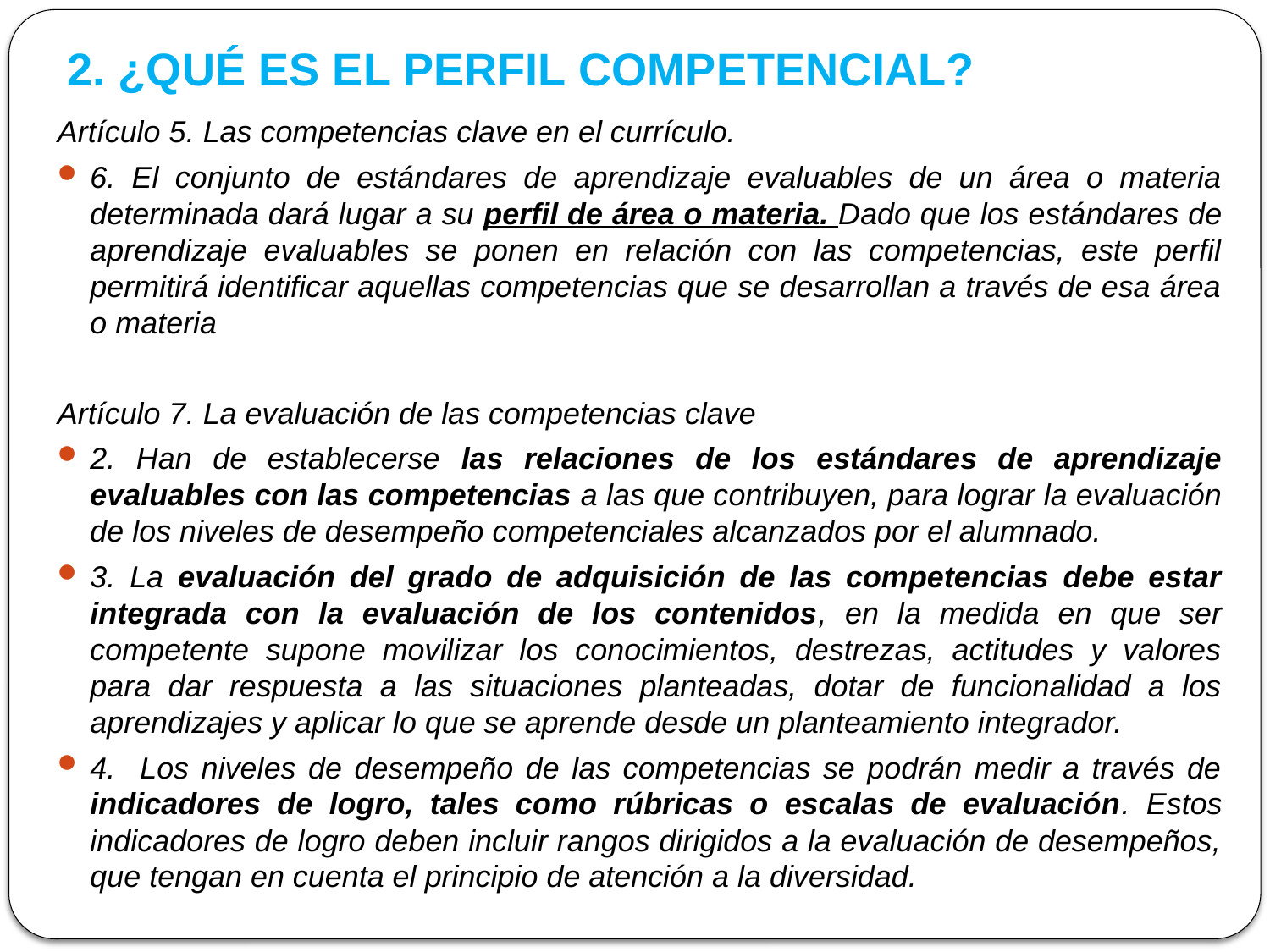

# 2. ¿QUÉ ES EL PERFIL COMPETENCIAL?
Artículo 5. Las competencias clave en el currículo.
6. El conjunto de estándares de aprendizaje evaluables de un área o materia determinada dará lugar a su perfil de área o materia. Dado que los estándares de aprendizaje evaluables se ponen en relación con las competencias, este perfil permitirá identificar aquellas competencias que se desarrollan a través de esa área o materia

Artículo 7. La evaluación de las competencias clave
2. Han de establecerse las relaciones de los estándares de aprendizaje evaluables con las competencias a las que contribuyen, para lograr la evaluación de los niveles de desempeño competenciales alcanzados por el alumnado.
3. La evaluación del grado de adquisición de las competencias debe estar integrada con la evaluación de los contenidos, en la medida en que ser competente supone movilizar los conocimientos, destrezas, actitudes y valores para dar respuesta a las situaciones planteadas, dotar de funcionalidad a los aprendizajes y aplicar lo que se aprende desde un planteamiento integrador.
4.  Los niveles de desempeño de las competencias se podrán medir a través de indicadores de logro, tales como rúbricas o escalas de evaluación. Estos indicadores de logro deben incluir rangos dirigidos a la evaluación de desempeños, que tengan en cuenta el principio de atención a la diversidad.